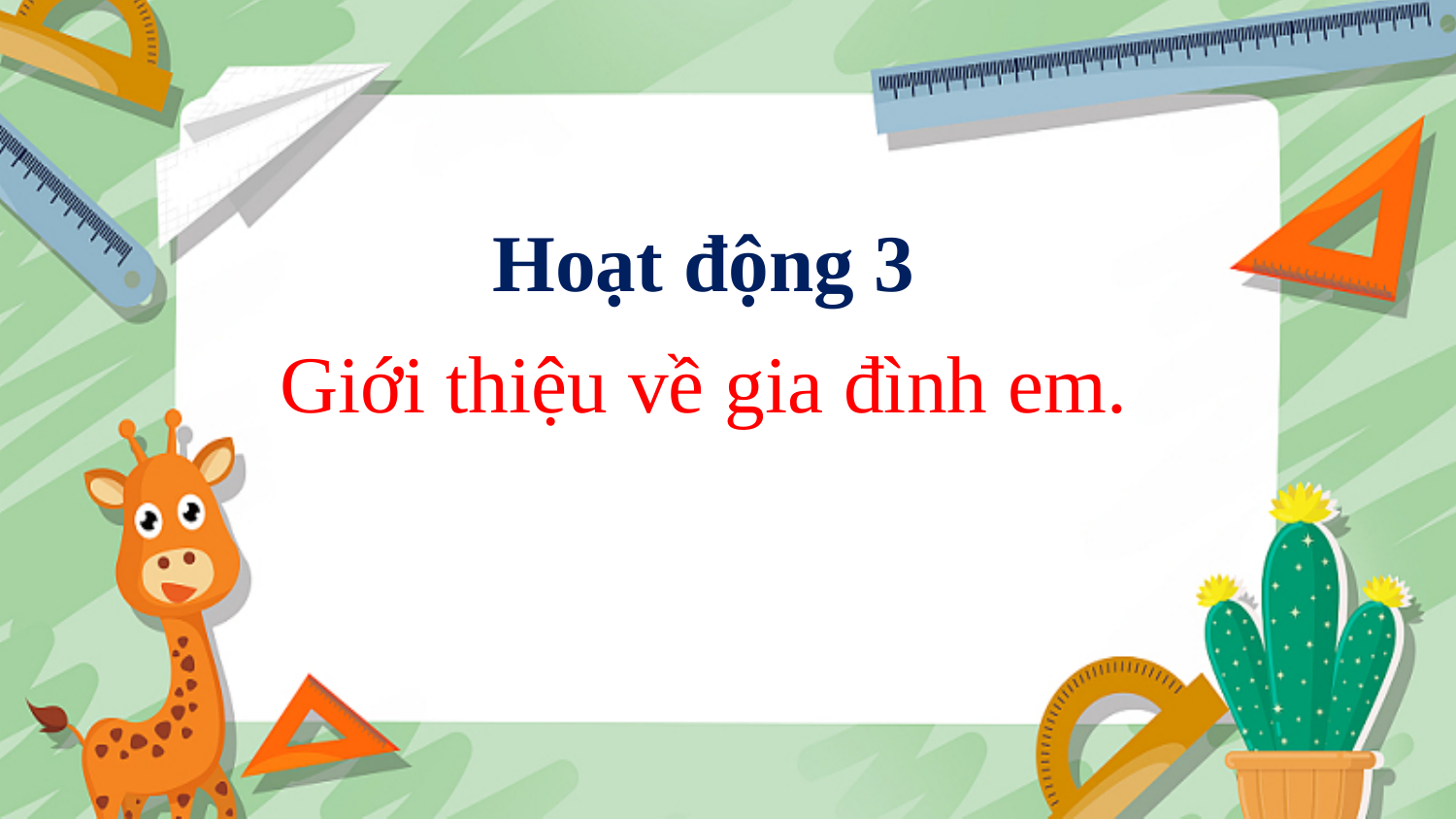

Hoạt động 3
Giới thiệu về gia đình em.